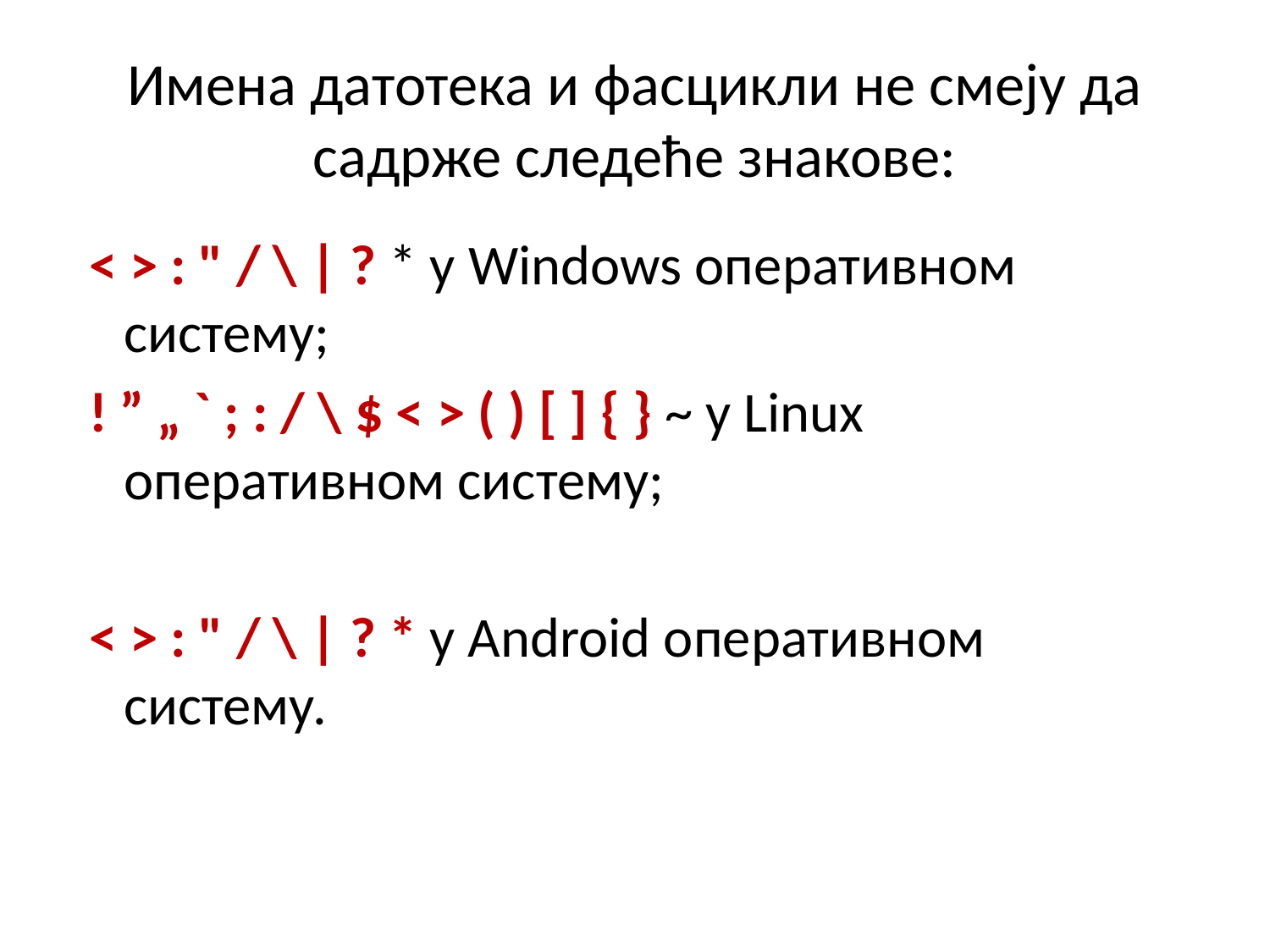

# Имена датотека и фасцикли не смеју да садрже следеће знакове:
 < > : " / \ | ? * у Windows оперативном систему;
 ! ” „ ` ; : / \ $ < > ( ) [ ] { } ~ у Linux оперативном систему;

 < > : " / \ | ? * у Android оперативном систему.